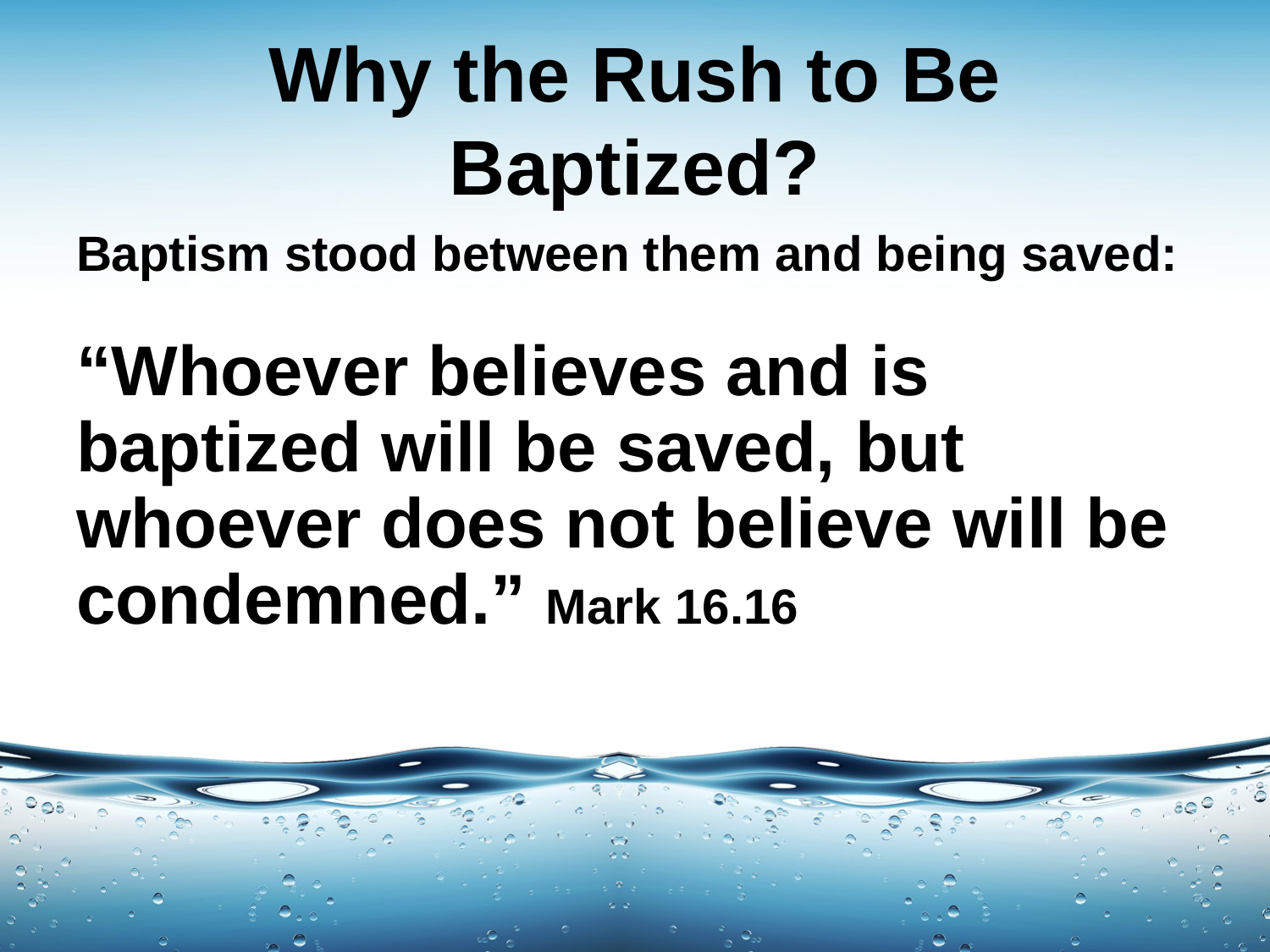

# Why the Rush to Be Baptized?
Baptism stood between them and being saved:

“Whoever believes and is baptized will be saved, but whoever does not believe will be condemned.” Mark 16.16